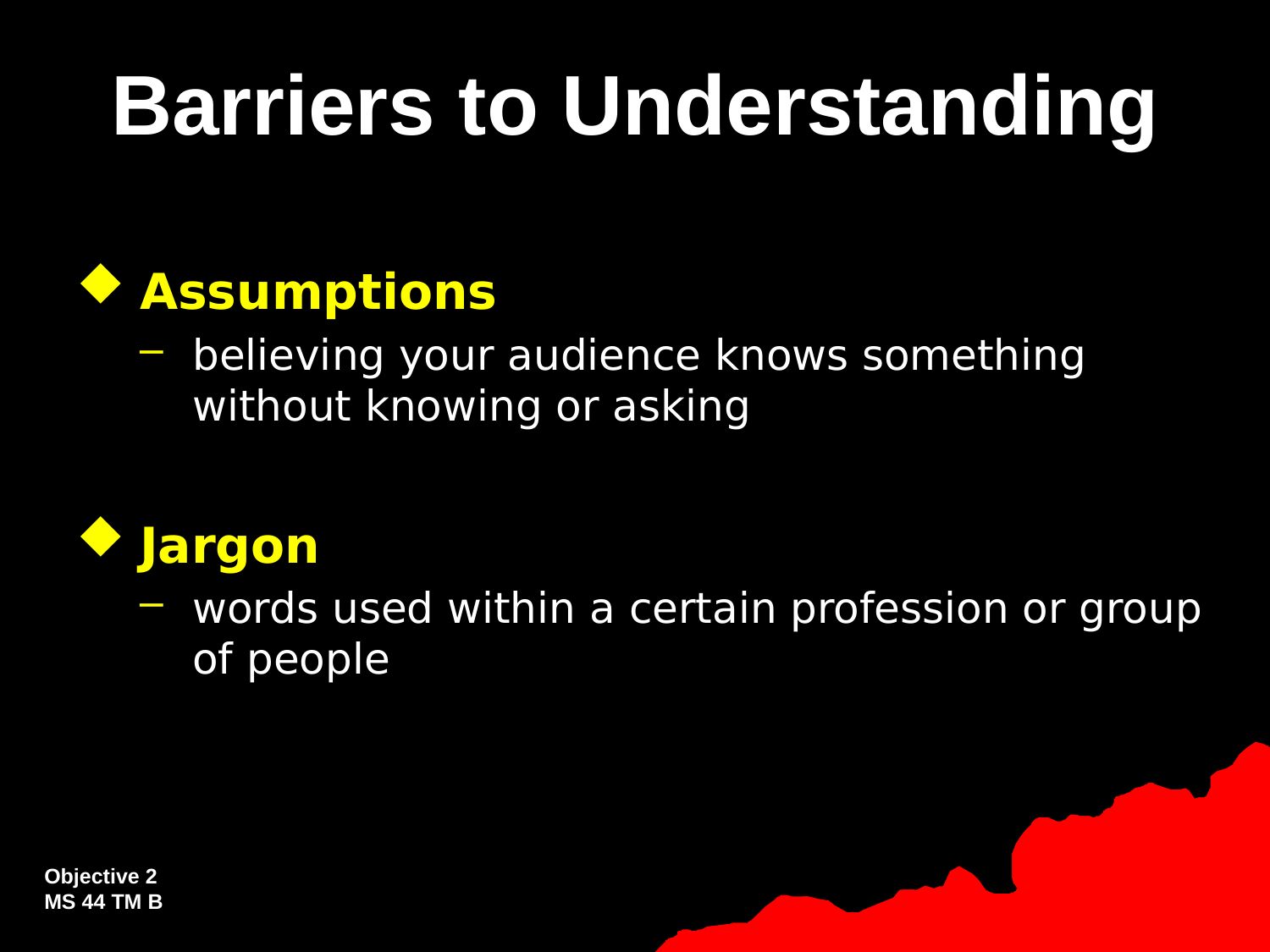

# Barriers to Understanding
Assumptions
believing your audience knows something without knowing or asking

Jargon
words used within a certain profession or group of people
Objective 2
MS 44 TM B